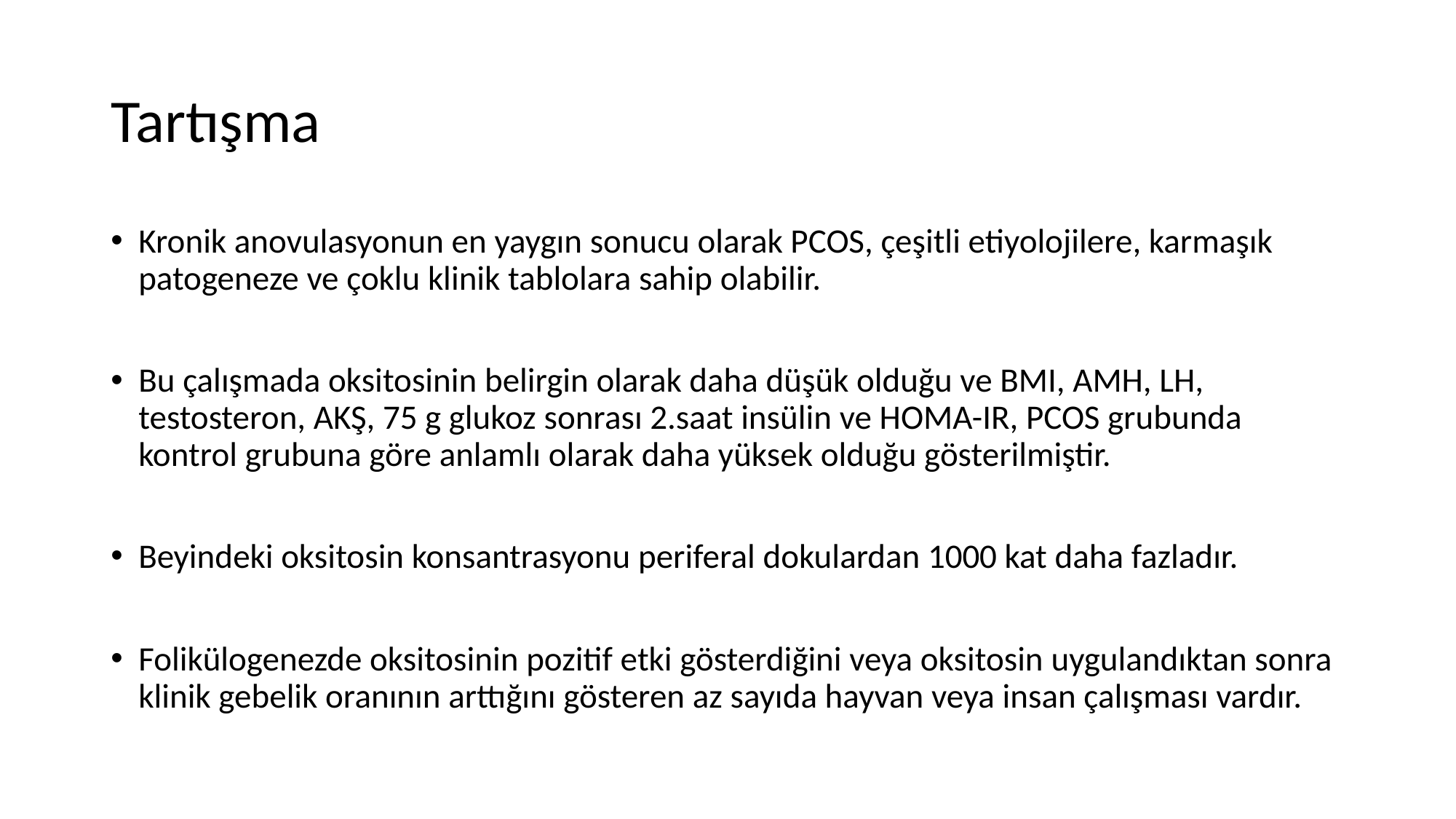

# Tartışma
Kronik anovulasyonun en yaygın sonucu olarak PCOS, çeşitli etiyolojilere, karmaşık patogeneze ve çoklu klinik tablolara sahip olabilir.

Bu çalışmada oksitosinin belirgin olarak daha düşük olduğu ve BMI, AMH, LH, testosteron, AKŞ, 75 g glukoz sonrası 2.saat insülin ve HOMA-IR, PCOS grubunda kontrol grubuna göre anlamlı olarak daha yüksek olduğu gösterilmiştir.

Beyindeki oksitosin konsantrasyonu periferal dokulardan 1000 kat daha fazladır.

Folikülogenezde oksitosinin pozitif etki gösterdiğini veya oksitosin uygulandıktan sonra klinik gebelik oranının arttığını gösteren az sayıda hayvan veya insan çalışması vardır.